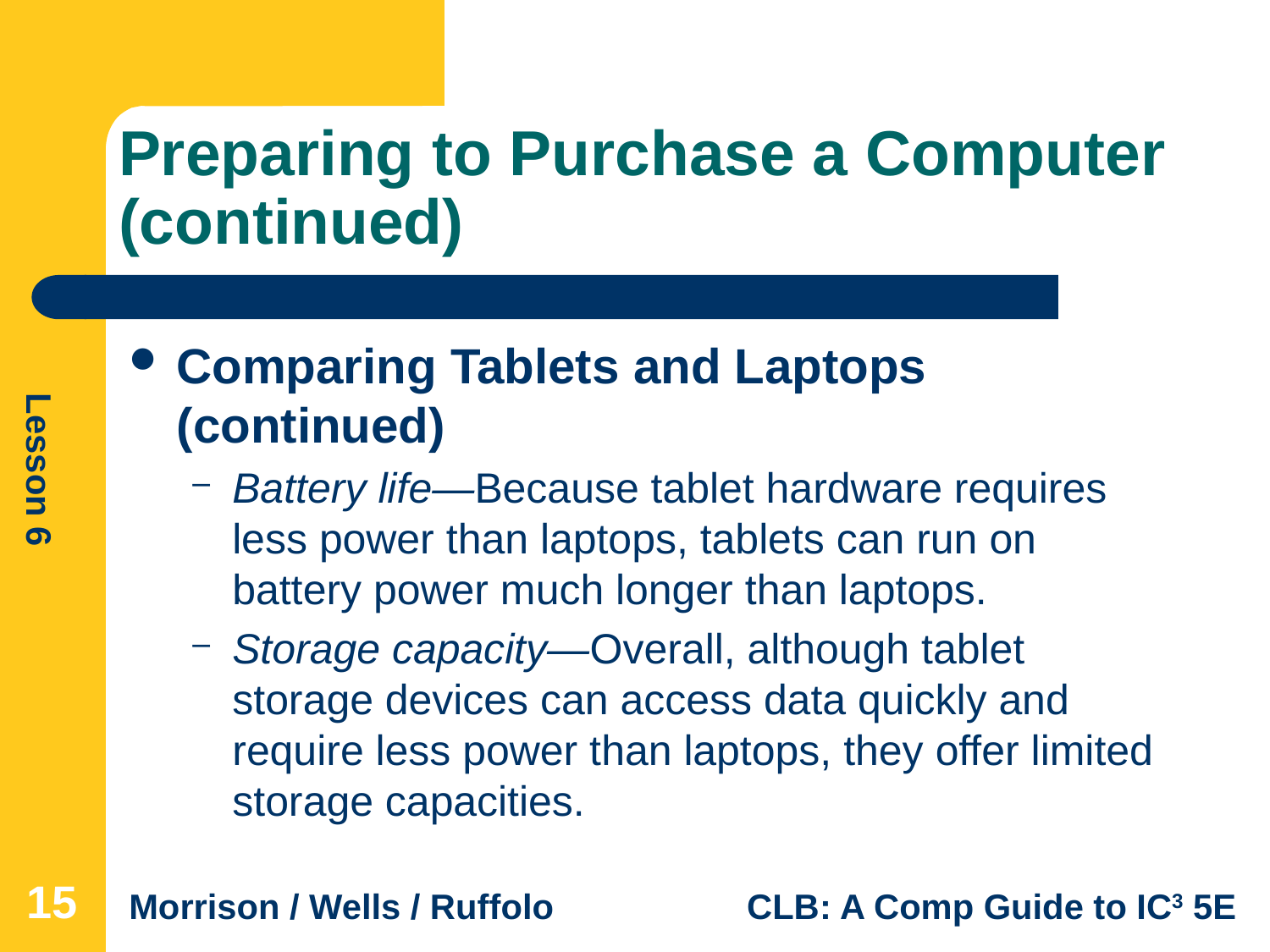

# Preparing to Purchase a Computer (continued)
Comparing Tablets and Laptops (continued)
Battery life—Because tablet hardware requires less power than laptops, tablets can run on battery power much longer than laptops.
Storage capacity—Overall, although tablet storage devices can access data quickly and require less power than laptops, they offer limited storage capacities.

15